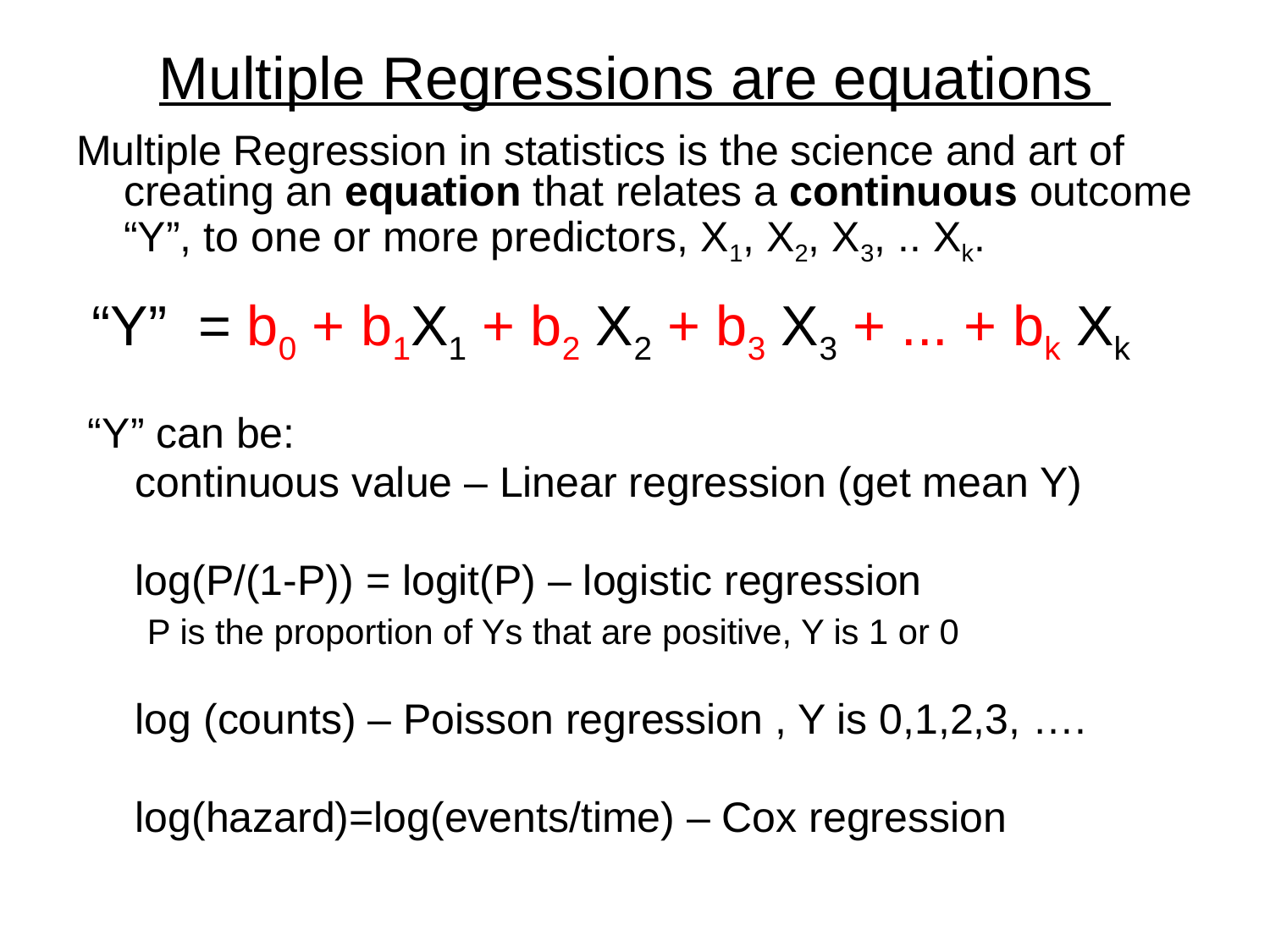

# Multiple Regressions are equations
Multiple Regression in statistics is the science and art of creating an equation that relates a continuous outcome “Y”, to one or more predictors, X1, X2, X3, .. Xk.

 “Y”  = b0 + b1X1 + b2 X2 + b3 X3 + ... + bk Xk

 “Y” can be:
     continuous value – Linear regression (get mean Y)

     log(P/(1-P)) = logit(P) – logistic regression
      P is the proportion of Ys that are positive, Y is 1 or 0

     log (counts) – Poisson regression , Y is 0,1,2,3, ….

     log(hazard)=log(events/time) – Cox regression